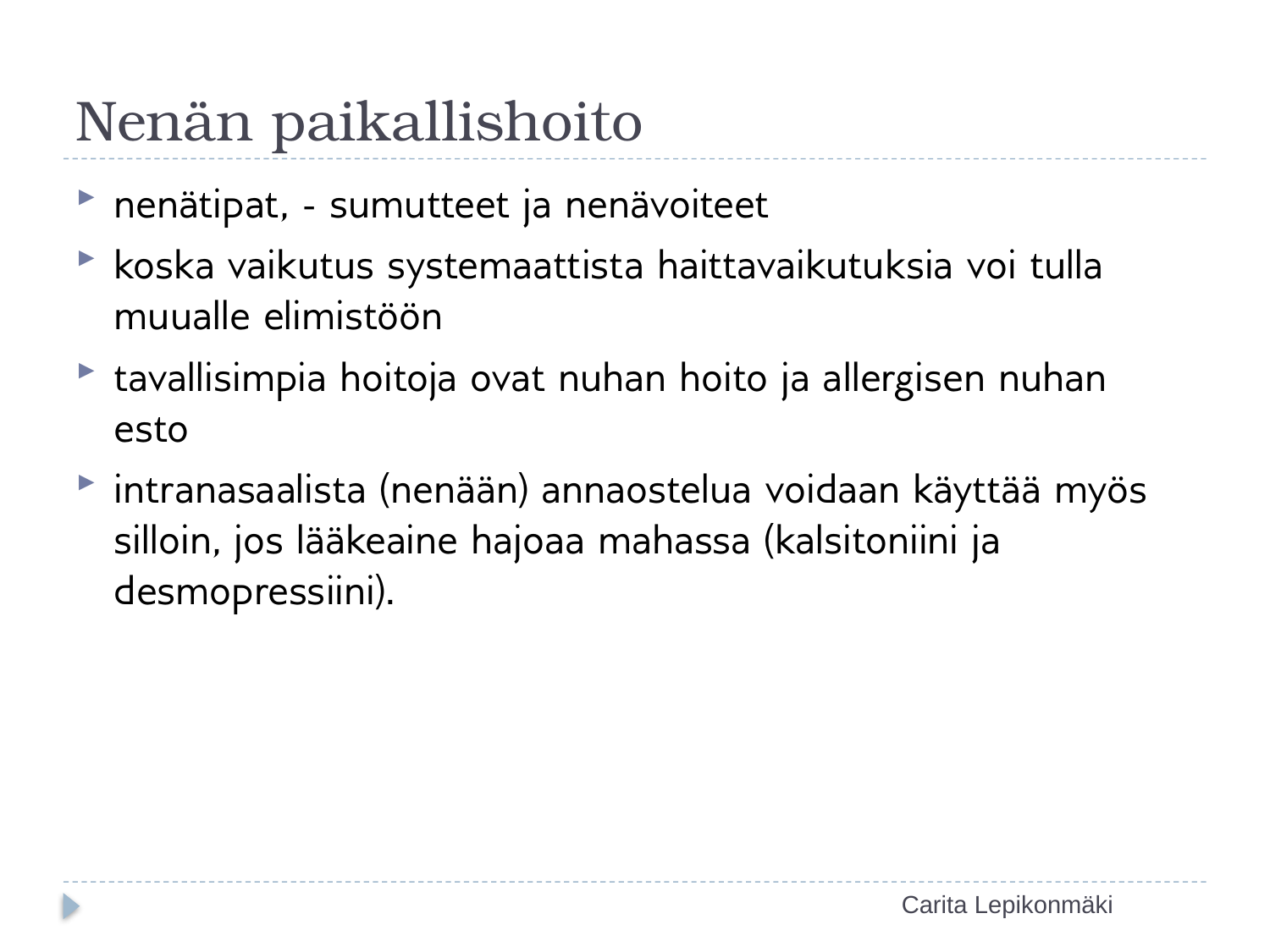

# Nenän paikallishoito
nenätipat, - sumutteet ja nenävoiteet
koska vaikutus systemaattista haittavaikutuksia voi tulla muualle elimistöön
tavallisimpia hoitoja ovat nuhan hoito ja allergisen nuhan esto
intranasaalista (nenään) annaostelua voidaan käyttää myös silloin, jos lääkeaine hajoaa mahassa (kalsitoniini ja desmopressiini).
Carita Lepikonmäki